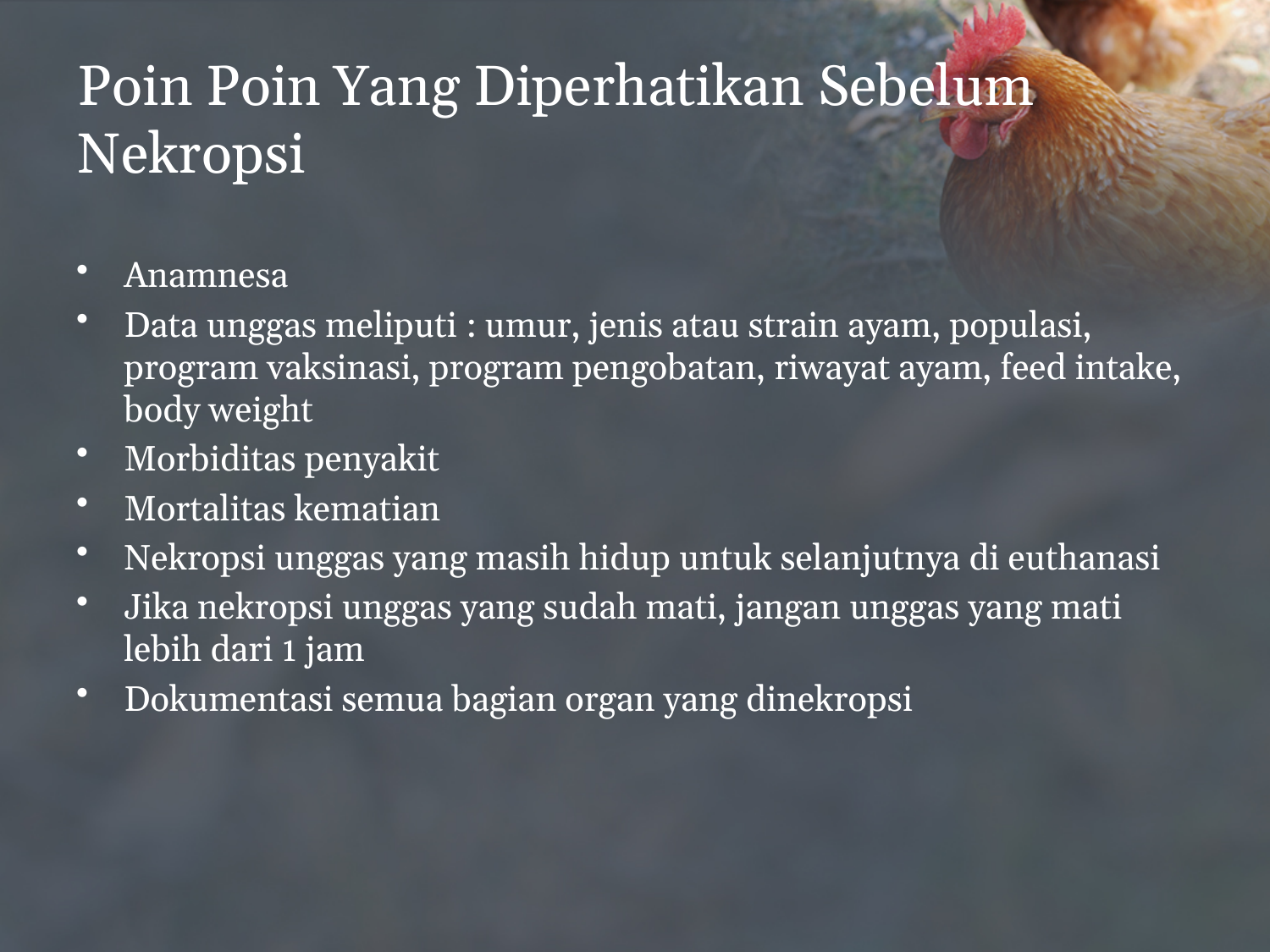

# Poin Poin Yang Diperhatikan Sebelum Nekropsi
Anamnesa
Data unggas meliputi : umur, jenis atau strain ayam, populasi, program vaksinasi, program pengobatan, riwayat ayam, feed intake, body weight
Morbiditas penyakit
Mortalitas kematian
Nekropsi unggas yang masih hidup untuk selanjutnya di euthanasi
Jika nekropsi unggas yang sudah mati, jangan unggas yang mati lebih dari 1 jam
Dokumentasi semua bagian organ yang dinekropsi